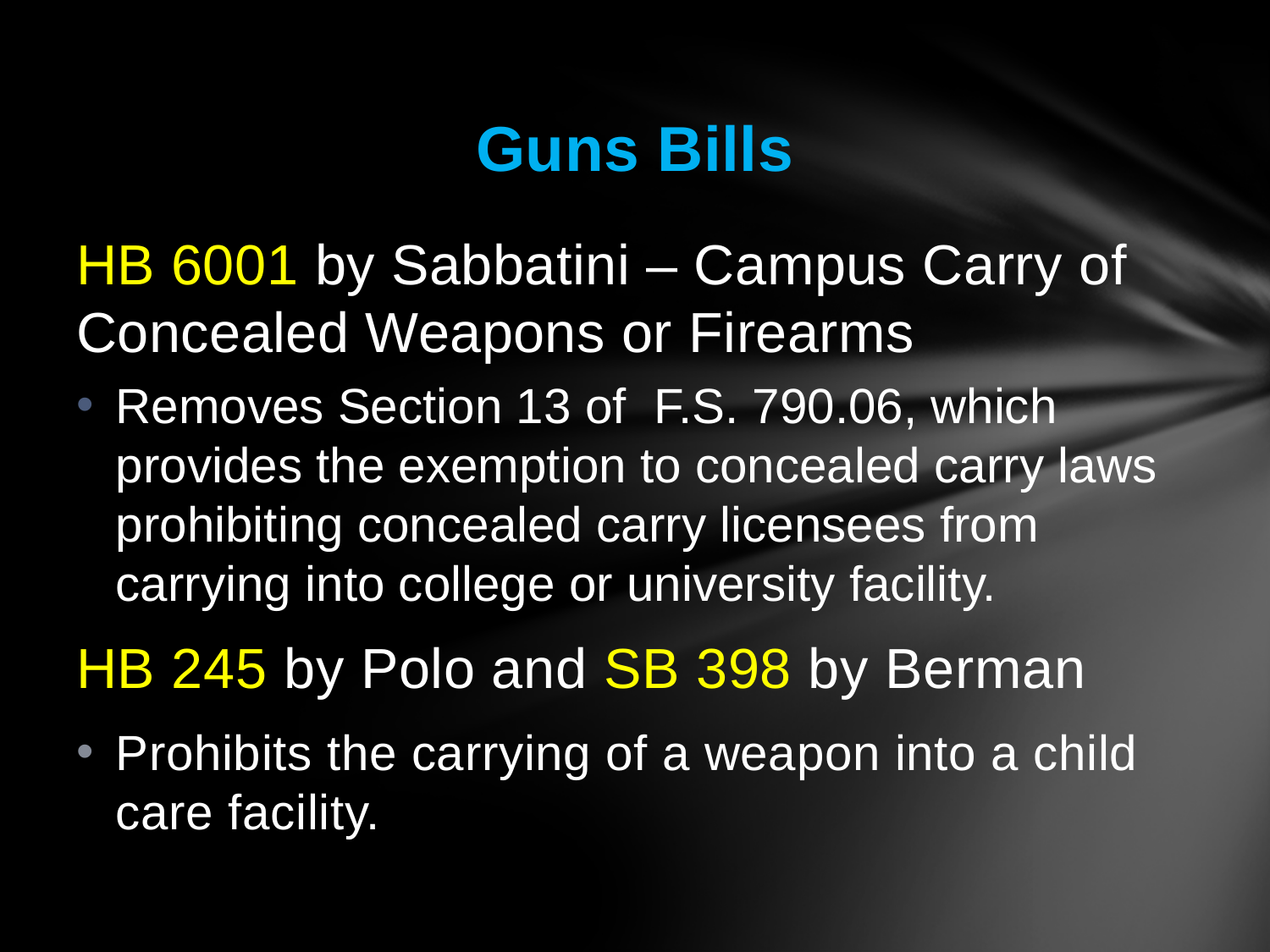

Guns Bills
HB 6001 by Sabbatini – Campus Carry of  Concealed Weapons or Firearms
Removes Section 13 of  F.S. 790.06, which provides the exemption to concealed carry laws prohibiting concealed carry licensees from carrying into college or university facility.
HB 245 by Polo and SB 398 by Berman
Prohibits the carrying of a weapon into a child care facility.